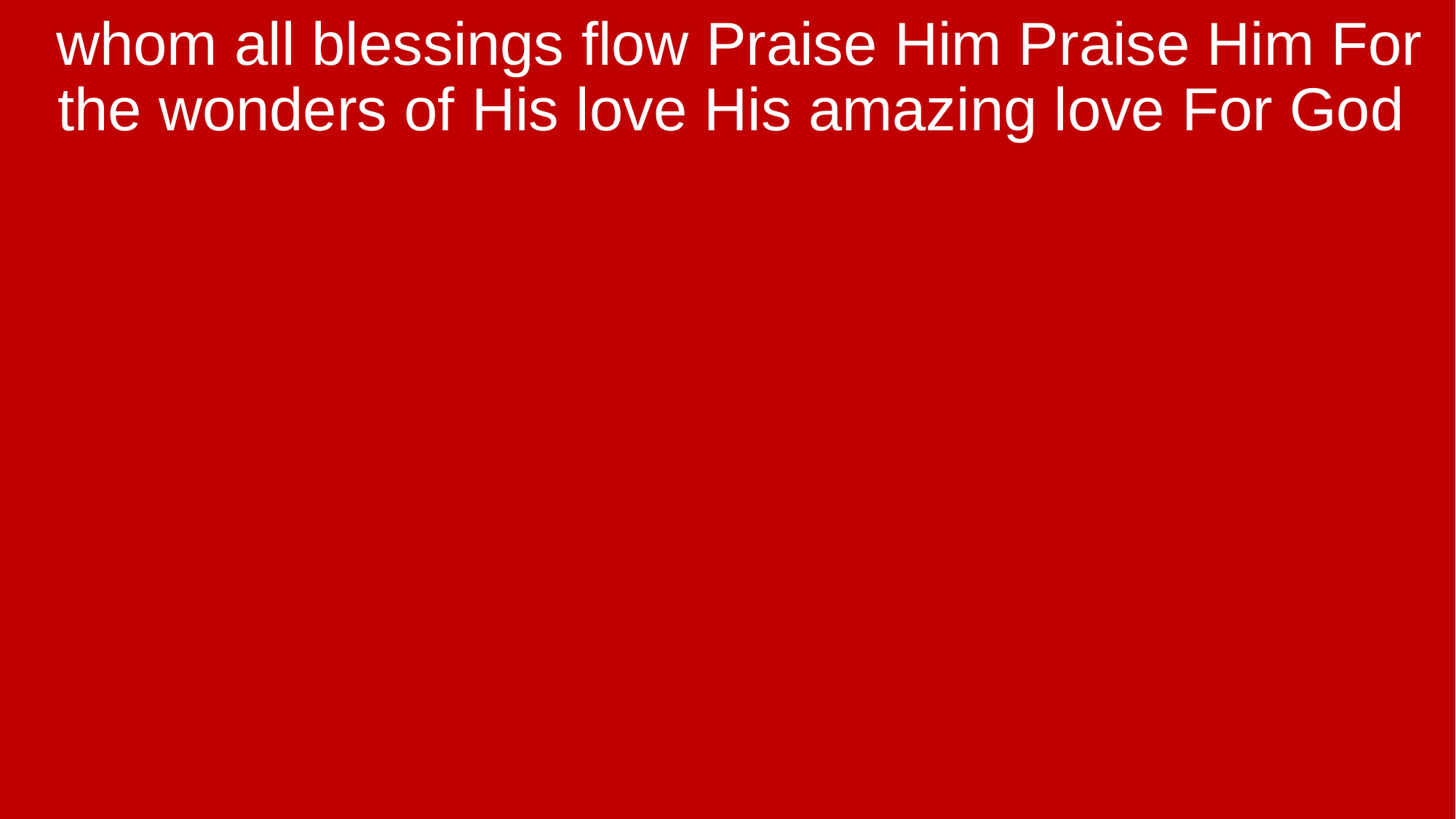

whom all blessings flow Praise Him Praise Him For the wonders of His love His amazing love For God